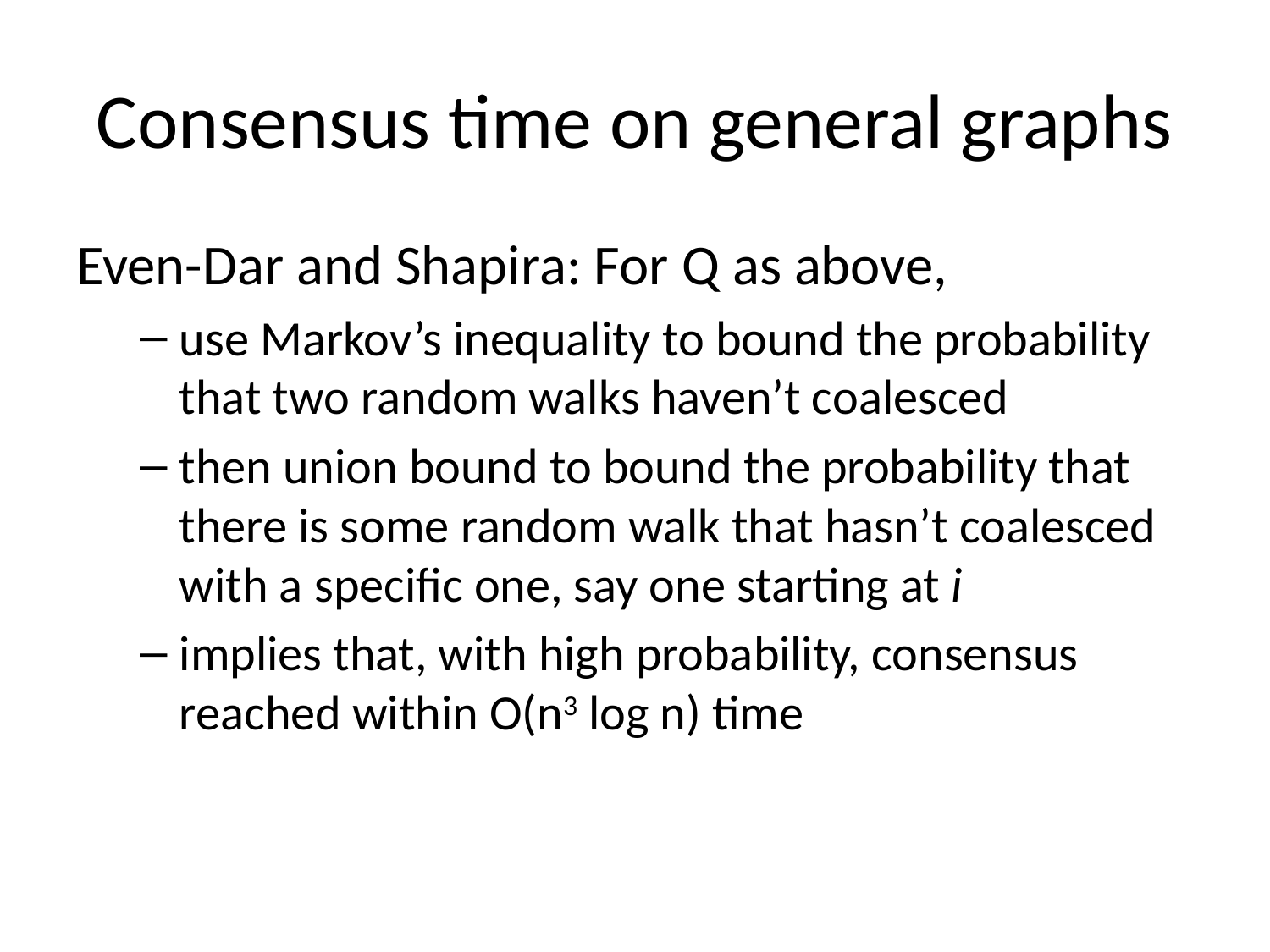

# Consensus time on general graphs
Even-Dar and Shapira: For Q as above,
use Markov’s inequality to bound the probability that two random walks haven’t coalesced
then union bound to bound the probability that there is some random walk that hasn’t coalesced with a specific one, say one starting at i
implies that, with high probability, consensus reached within O(n3 log n) time